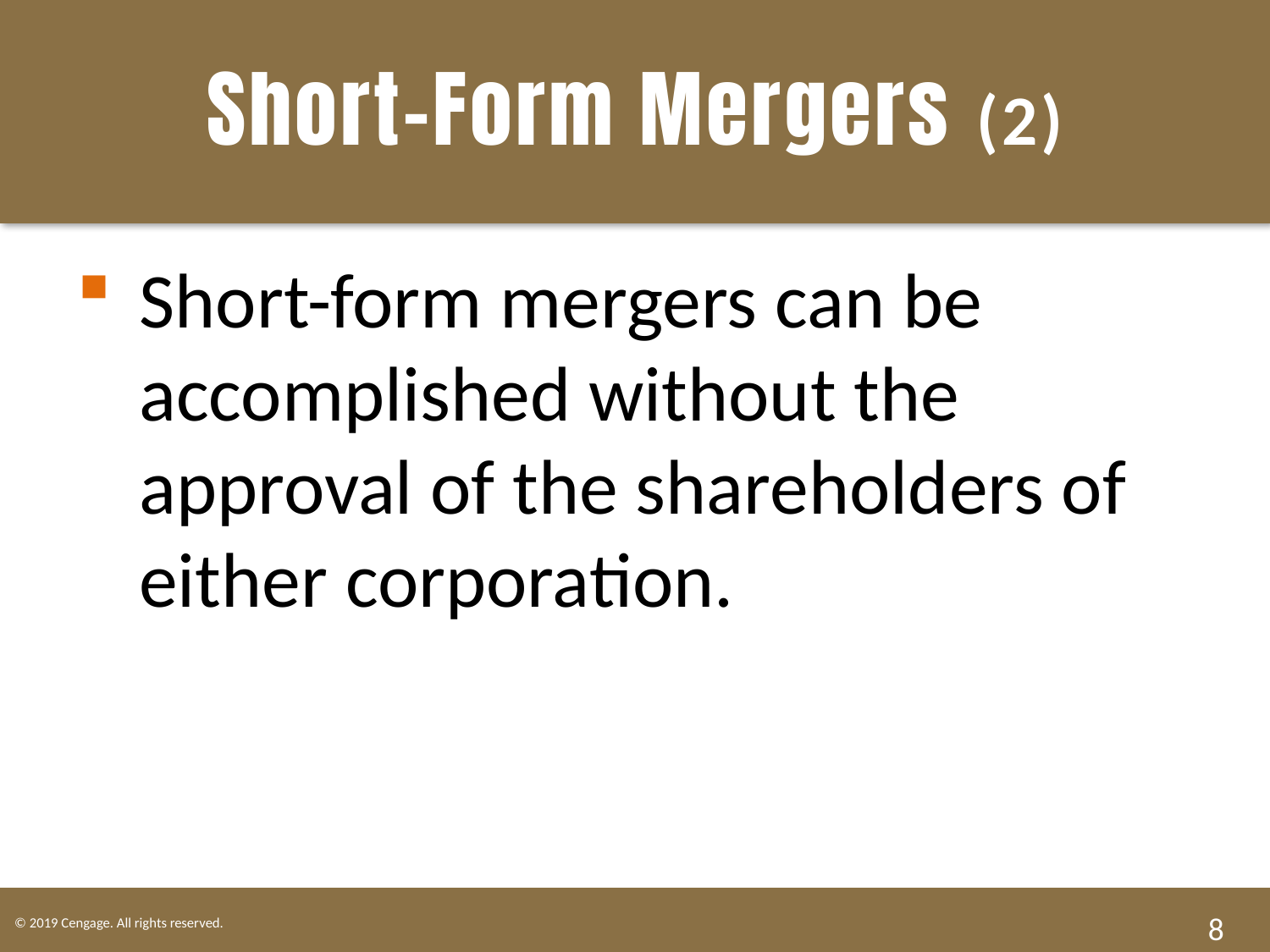

# Short-Form Mergers (2)
Short-form mergers can be accomplished without the approval of the shareholders of either corporation.
8